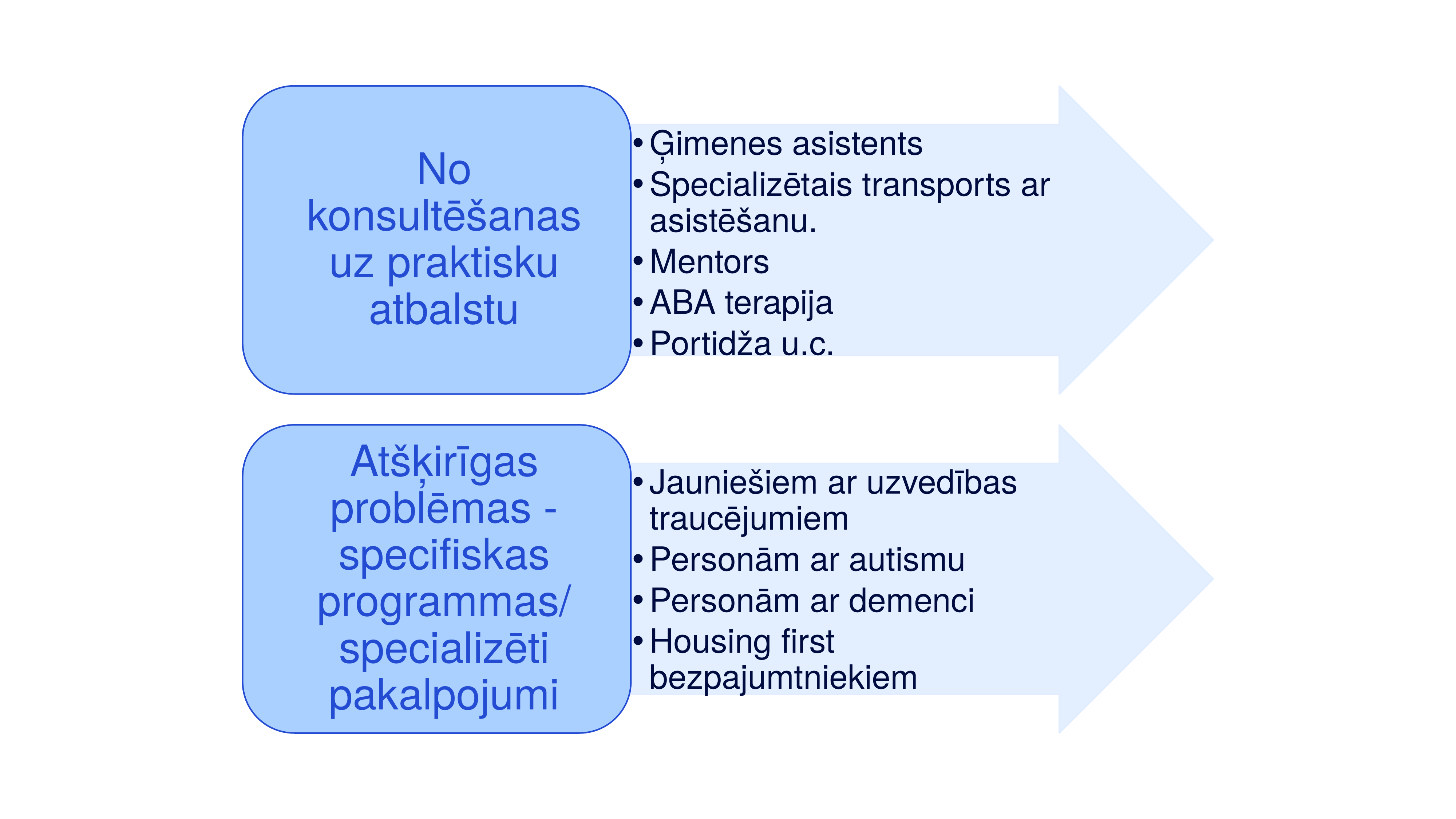

Ģimenes asistents
Specializētais transports ar asistēšanu.
Mentors
ABA terapija
Portidža u.c.
No konsultēšanas uz praktisku atbalstu
Jauniešiem ar uzvedības traucējumiem
Personām ar autismu
Personām ar demenci
Housing first bezpajumtniekiem
Atšķirīgas problēmas - specifiskas programmas/ specializēti pakalpojumi
#